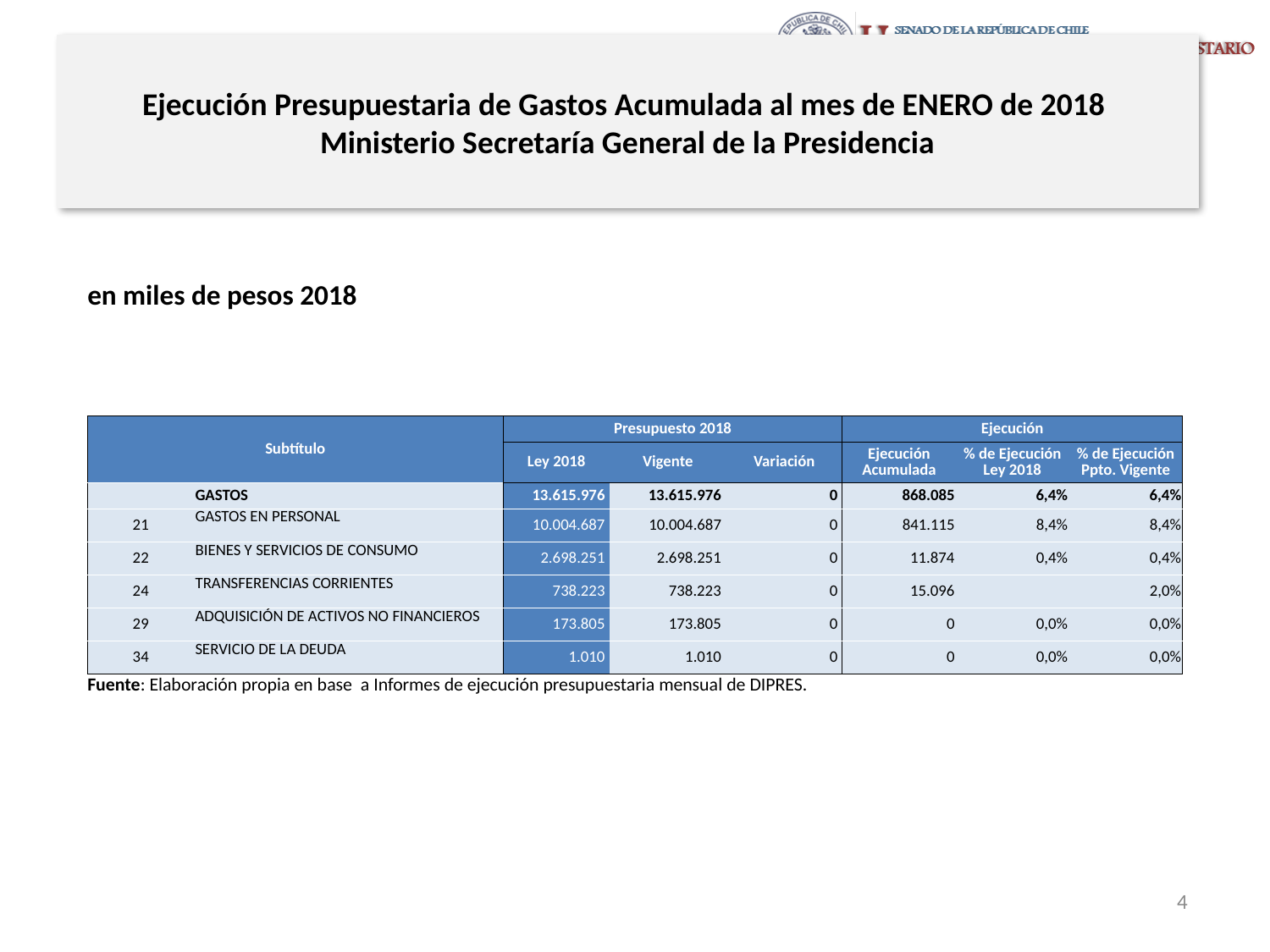

# Ejecución Presupuestaria de Gastos Acumulada al mes de ENERO de 2018 Ministerio Secretaría General de la Presidencia
en miles de pesos 2018
| Subtítulo |  | Presupuesto 2018 |  |  | Ejecución |  |  |
| --- | --- | --- | --- | --- | --- | --- | --- |
|  |  | Ley 2018 | Vigente | Variación | Ejecución Acumulada | % de Ejecución Ley 2018 | % de Ejecución Ppto. Vigente |
|  | GASTOS | 13.615.976 | 13.615.976 | 0 | 868.085 | 6,4% | 6,4% |
| 21 | GASTOS EN PERSONAL | 10.004.687 | 10.004.687 | 0 | 841.115 | 8,4% | 8,4% |
| 22 | BIENES Y SERVICIOS DE CONSUMO | 2.698.251 | 2.698.251 | 0 | 11.874 | 0,4% | 0,4% |
| 24 | TRANSFERENCIAS CORRIENTES | 738.223 | 738.223 | 0 | 15.096 |  | 2,0% |
| 29 | ADQUISICIÓN DE ACTIVOS NO FINANCIEROS | 173.805 | 173.805 | 0 | 0 | 0,0% | 0,0% |
| 34 | SERVICIO DE LA DEUDA | 1.010 | 1.010 | 0 | 0 | 0,0% | 0,0% |
Fuente: Elaboración propia en base  a Informes de ejecución presupuestaria mensual de DIPRES.
4